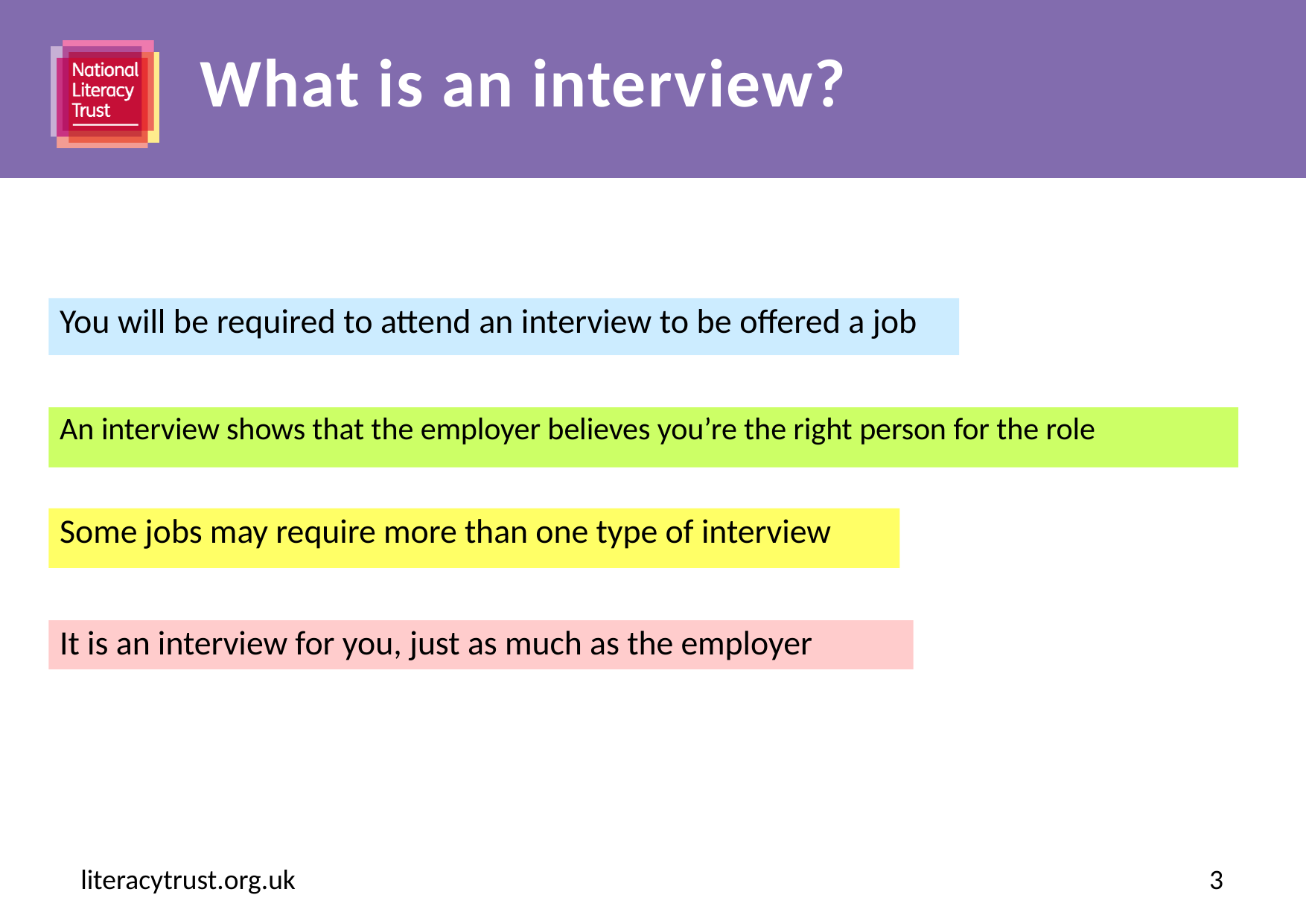

# What is an interview?
You will be required to attend an interview to be offered a job

An interview shows that the employer believes you’re the right person for the role

Some jobs may require more than one type of interview

It is an interview for you, just as much as the employer

literacytrust.org.uk